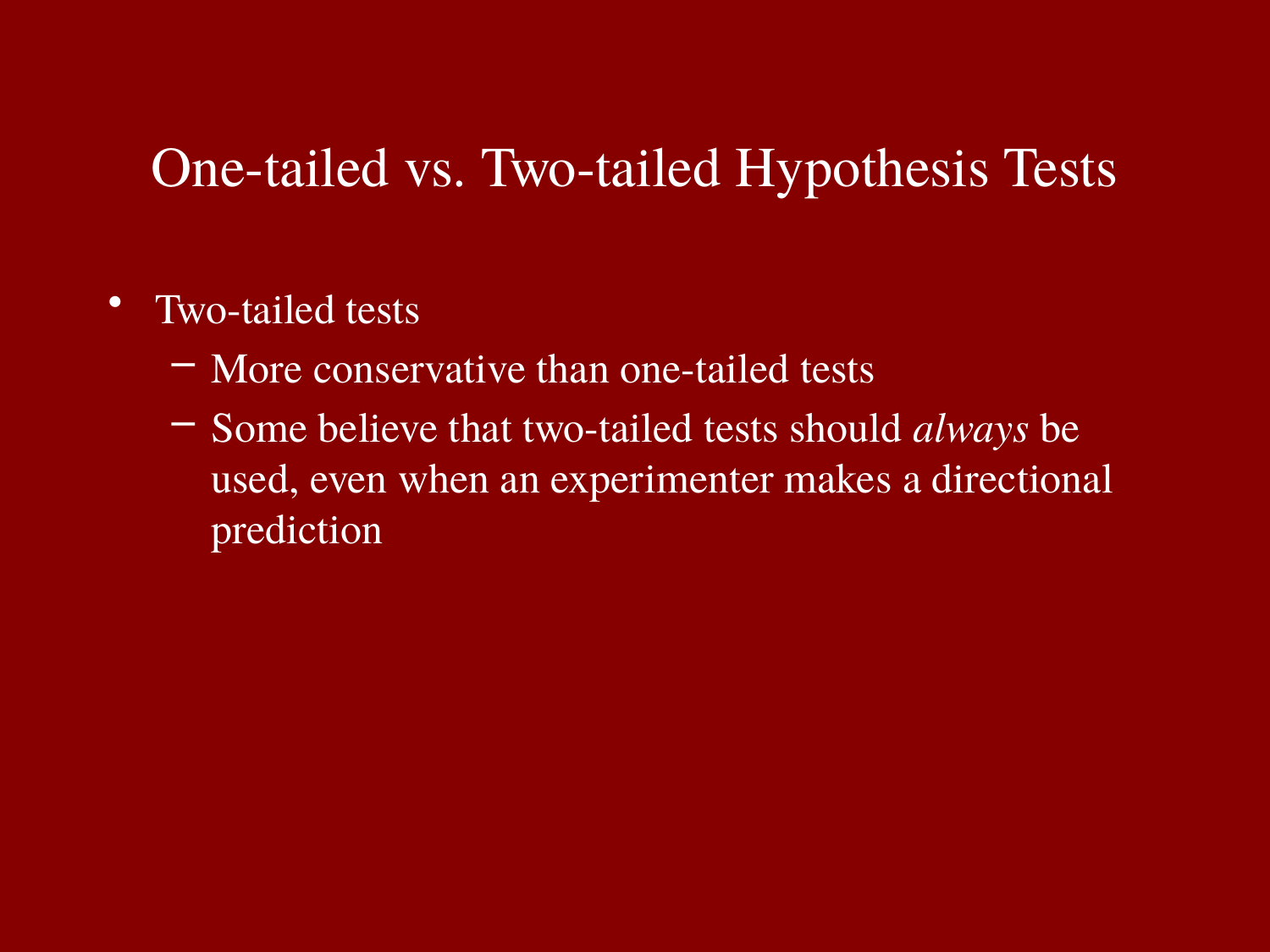

# One-tailed vs. Two-tailed Hypothesis Tests
Two-tailed tests
More conservative than one-tailed tests
Some believe that two-tailed tests should always be used, even when an experimenter makes a directional prediction